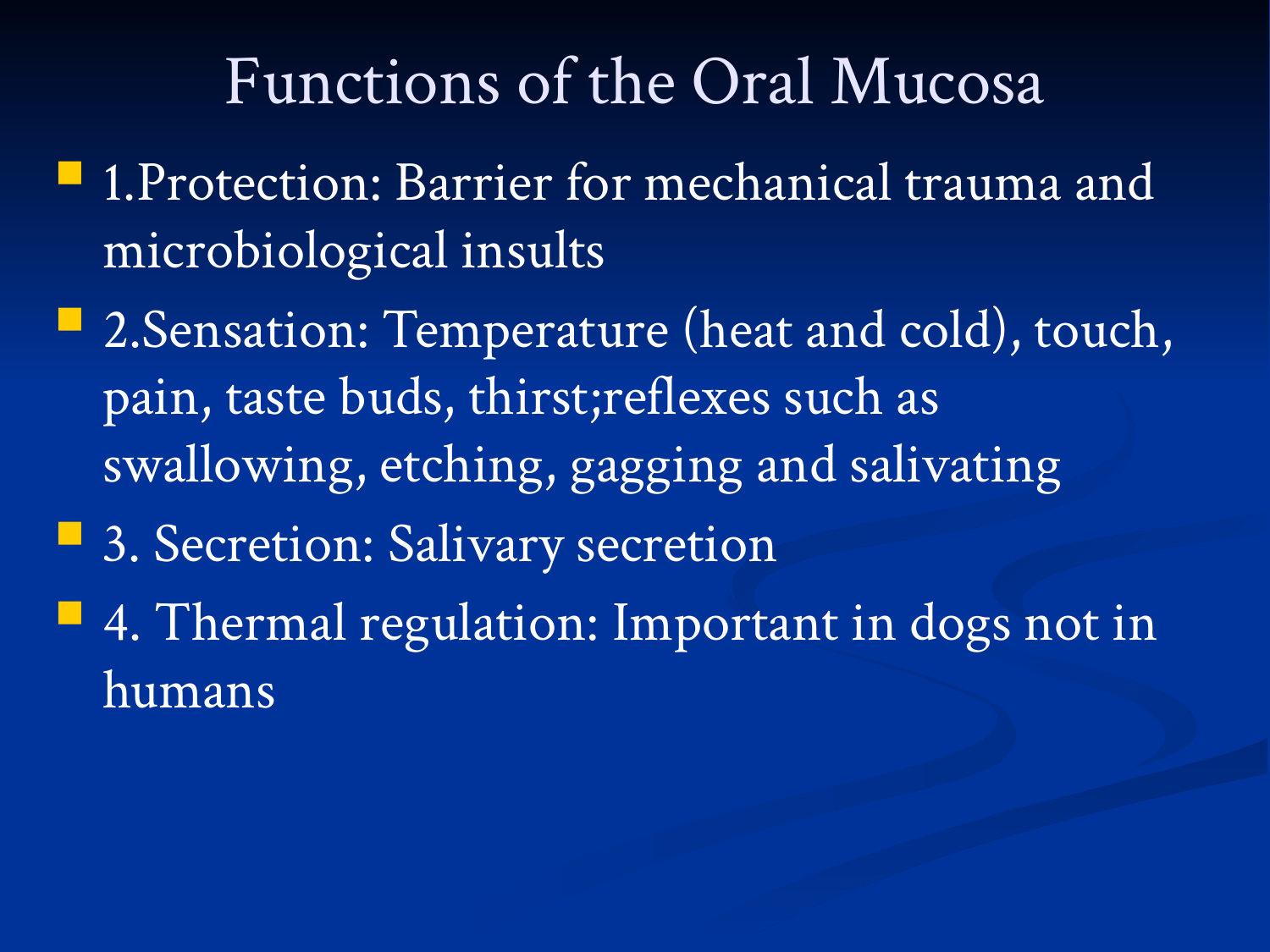

# Functions of the Oral Mucosa
1.Protection: Barrier for mechanical trauma and microbiological insults
2.Sensation: Temperature (heat and cold), touch, pain, taste buds, thirst;reflexes such as swallowing, etching, gagging and salivating
3. Secretion: Salivary secretion
4. Thermal regulation: Important in dogs not in humans